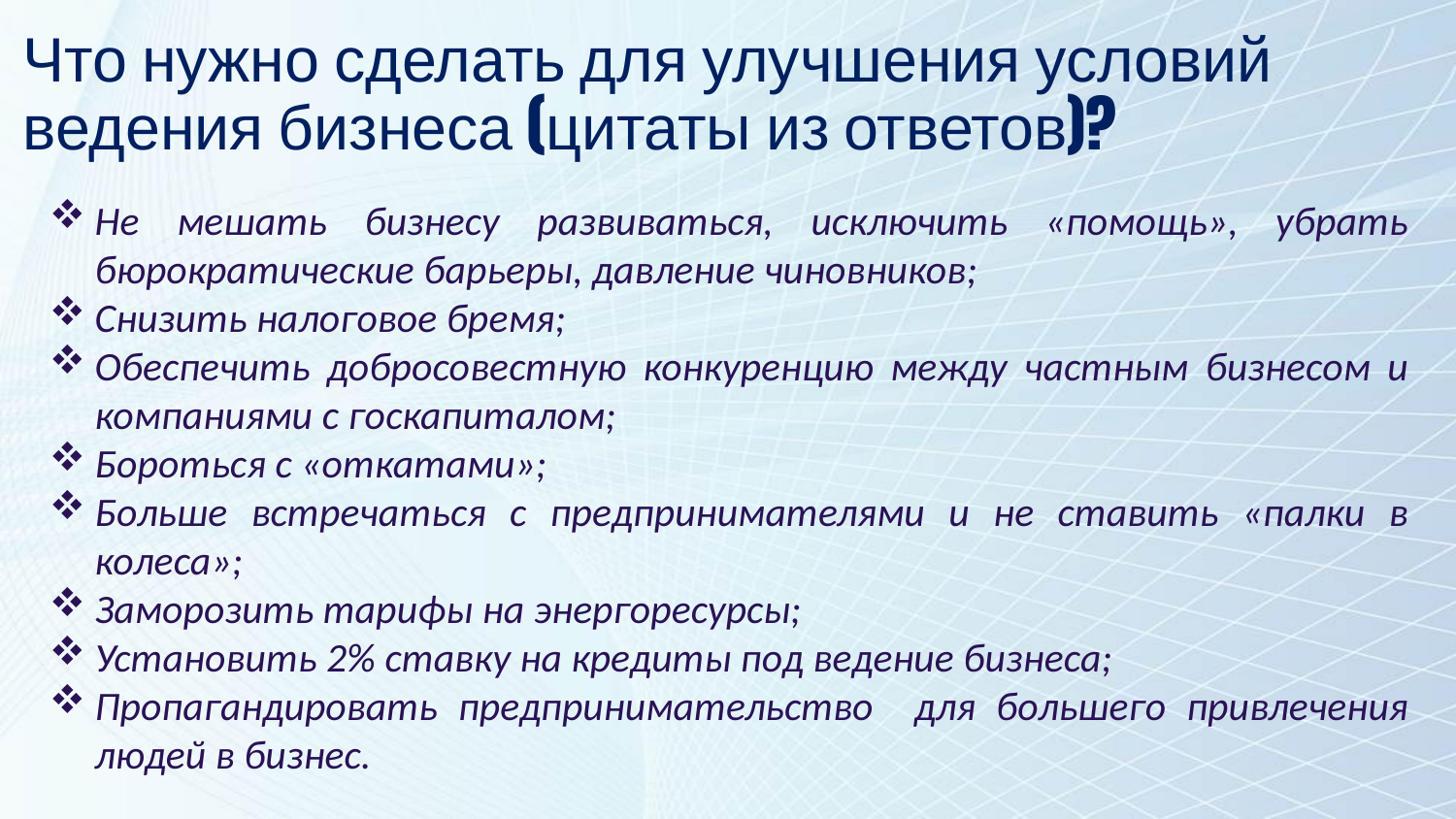

Что нужно сделать для улучшения условий ведения бизнеса (цитаты из ответов)?
Не мешать бизнесу развиваться, исключить «помощь», убрать бюрократические барьеры, давление чиновников;
Снизить налоговое бремя;
Обеспечить добросовестную конкуренцию между частным бизнесом и компаниями с госкапиталом;
Бороться с «откатами»;
Больше встречаться с предпринимателями и не ставить «палки в колеса»;
Заморозить тарифы на энергоресурсы;
Установить 2% ставку на кредиты под ведение бизнеса;
Пропагандировать предпринимательство  для большего привлечения людей в бизнес.